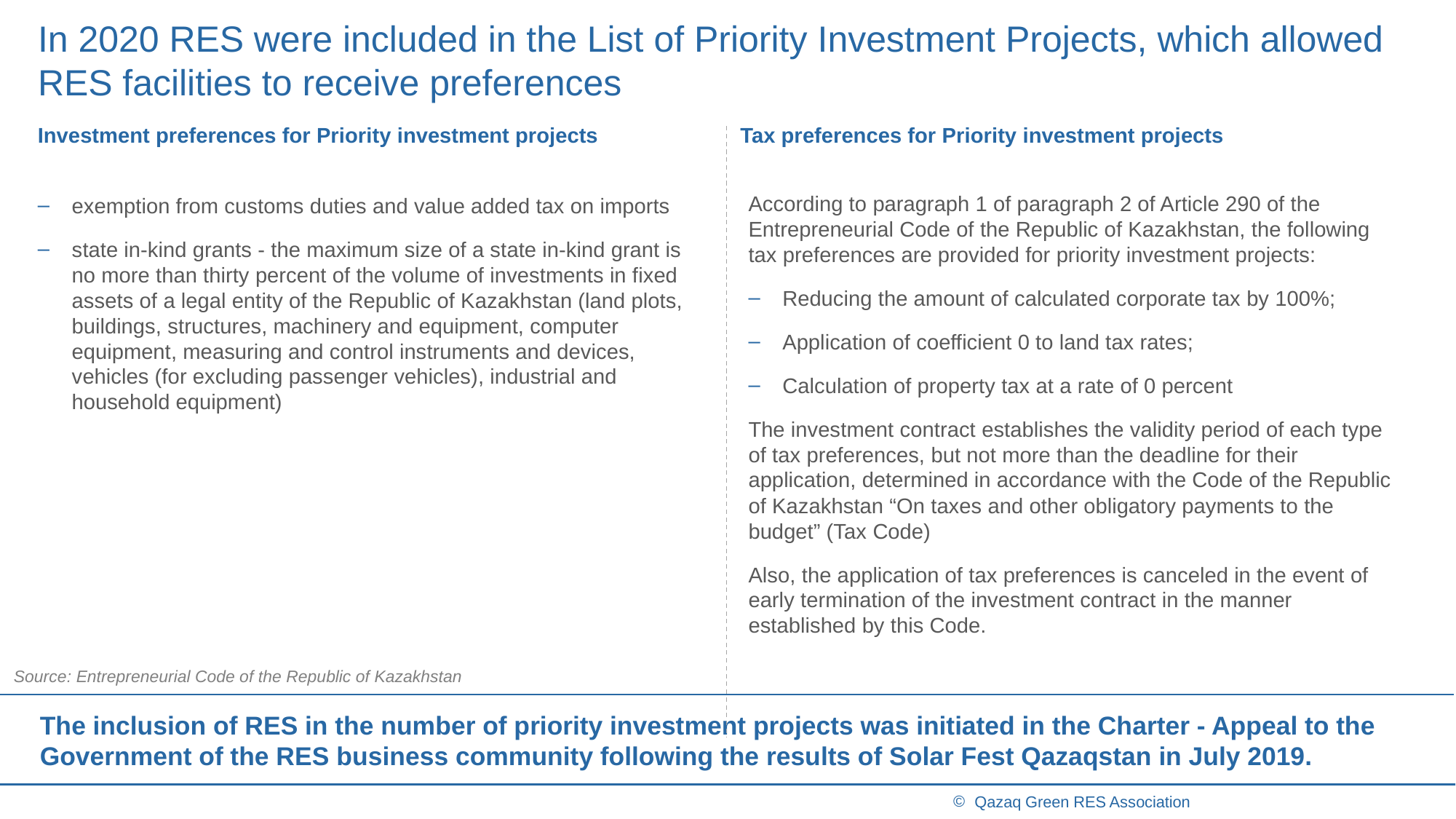

# In 2020 RES were included in the List of Priority Investment Projects, which allowed RES facilities to receive preferences
Investment preferences for Priority investment projects
Tax preferences for Priority investment projects
According to paragraph 1 of paragraph 2 of Article 290 of the Entrepreneurial Code of the Republic of Kazakhstan, the following tax preferences are provided for priority investment projects:
Reducing the amount of calculated corporate tax by 100%;
Application of coefficient 0 to land tax rates;
Calculation of property tax at a rate of 0 percent
The investment contract establishes the validity period of each type of tax preferences, but not more than the deadline for their application, determined in accordance with the Code of the Republic of Kazakhstan “On taxes and other obligatory payments to the budget” (Tax Code)
Also, the application of tax preferences is canceled in the event of early termination of the investment contract in the manner established by this Code.
exemption from customs duties and value added tax on imports
state in-kind grants - the maximum size of a state in-kind grant is no more than thirty percent of the volume of investments in fixed assets of a legal entity of the Republic of Kazakhstan (land plots, buildings, structures, machinery and equipment, computer equipment, measuring and control instruments and devices, vehicles (for excluding passenger vehicles), industrial and household equipment)
Source: Entrepreneurial Code of the Republic of Kazakhstan
The inclusion of RES in the number of priority investment projects was initiated in the Charter - Appeal to the Government of the RES business community following the results of Solar Fest Qazaqstan in July 2019.